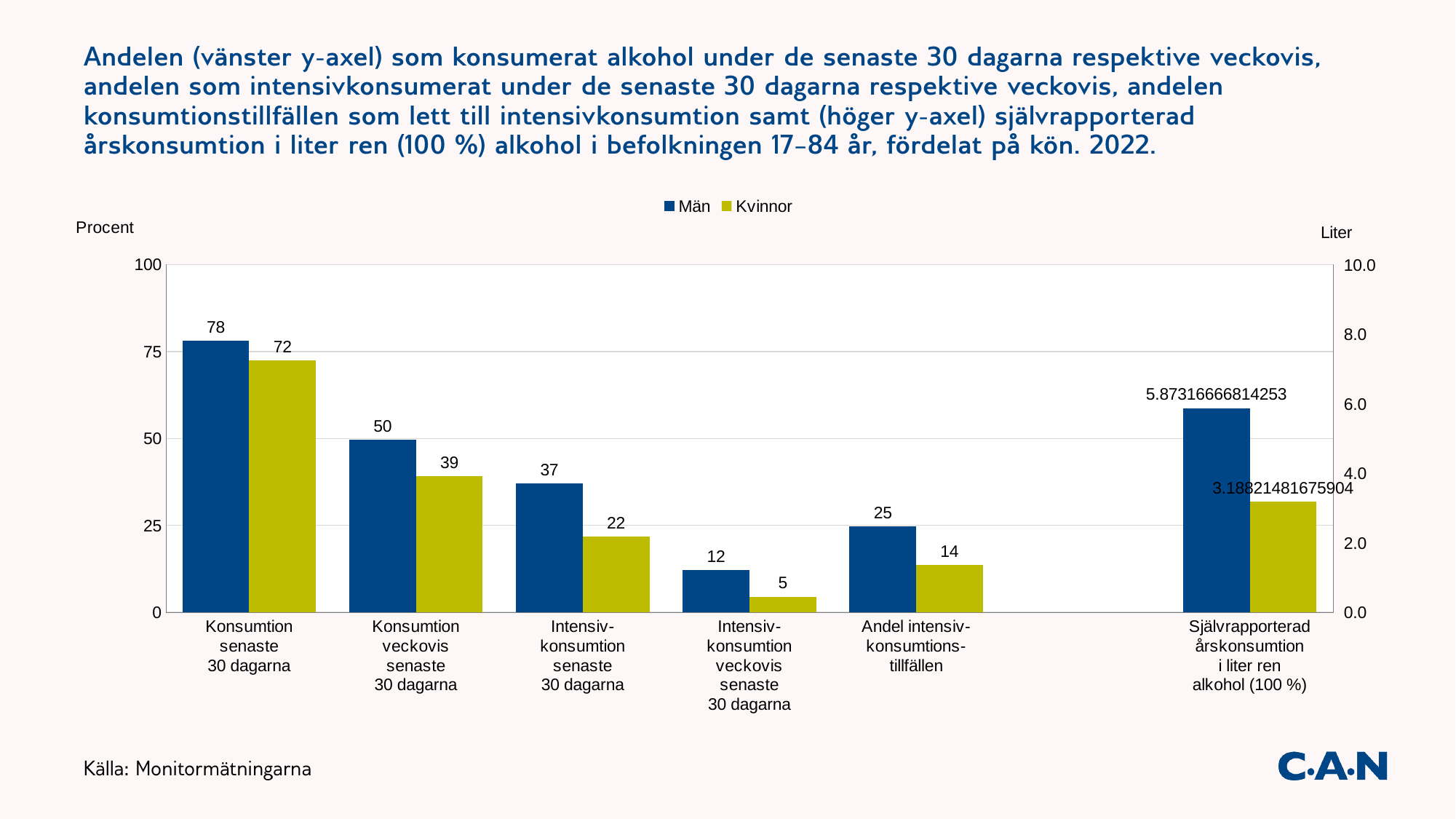

# Andelen (vänster y-axel) som konsumerat alkohol under de senaste 30 dagarna respektive veckovis, andelen som intensivkonsumerat under de senaste 30 dagarna respektive veckovis, andelen konsumtionstillfällen som lett till intensivkonsumtion samt (höger y-axel) självrapporterad årskonsumtion i liter ren (100 %) alkohol i befolkningen 17–84 år, fördelat på kön. 2022.

### Chart

| Category | Män | Kvinnor | Män | Kvinnor |
|---|---|---|---|---|
| Konsumtion
senaste
30 dagarna | 78.0701091161648 | 72.4814384386076 | None | None |
| Konsumtion
veckovis
senaste
30 dagarna | 49.6794287138601 | 39.0702824837008 | None | None |
| Intensiv-
konsumtion
senaste
30 dagarna | 37.047813360018 | 21.8871677708561 | None | None |
| Intensiv-
konsumtion
veckovis
senaste
30 dagarna | 12.0877453097995 | 4.50016383564707 | None | None |
| Andel intensiv-
konsumtions-
tillfällen | 24.785156725140435 | 13.56117586693565 | None | None |
|  | None | None | None | None |
| Självrapporterad
årskonsumtion
i liter ren
alkohol (100 %) | None | None | 5.873166668142527 | 3.188214816759035 |
Källa: Monitormätningarna